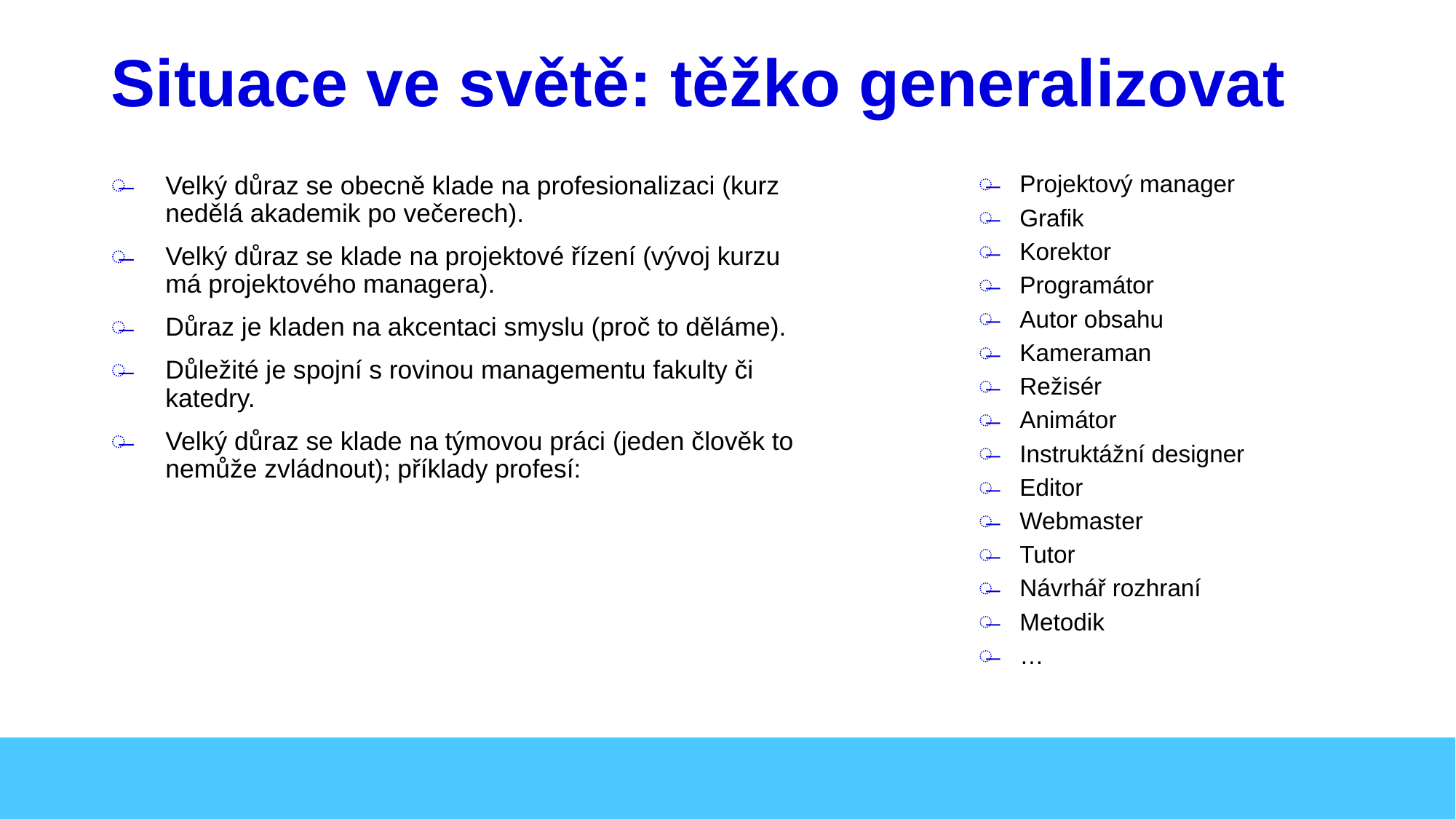

# Situace ve světě: těžko generalizovat
Velký důraz se obecně klade na profesionalizaci (kurz nedělá akademik po večerech).
Velký důraz se klade na projektové řízení (vývoj kurzu má projektového managera).
Důraz je kladen na akcentaci smyslu (proč to děláme).
Důležité je spojní s rovinou managementu fakulty či katedry.
Velký důraz se klade na týmovou práci (jeden člověk to nemůže zvládnout); příklady profesí:

Projektový manager
Grafik
Korektor
Programátor
Autor obsahu
Kameraman
Režisér
Animátor
Instruktážní designer
Editor
Webmaster
Tutor
Návrhář rozhraní
Metodik
…